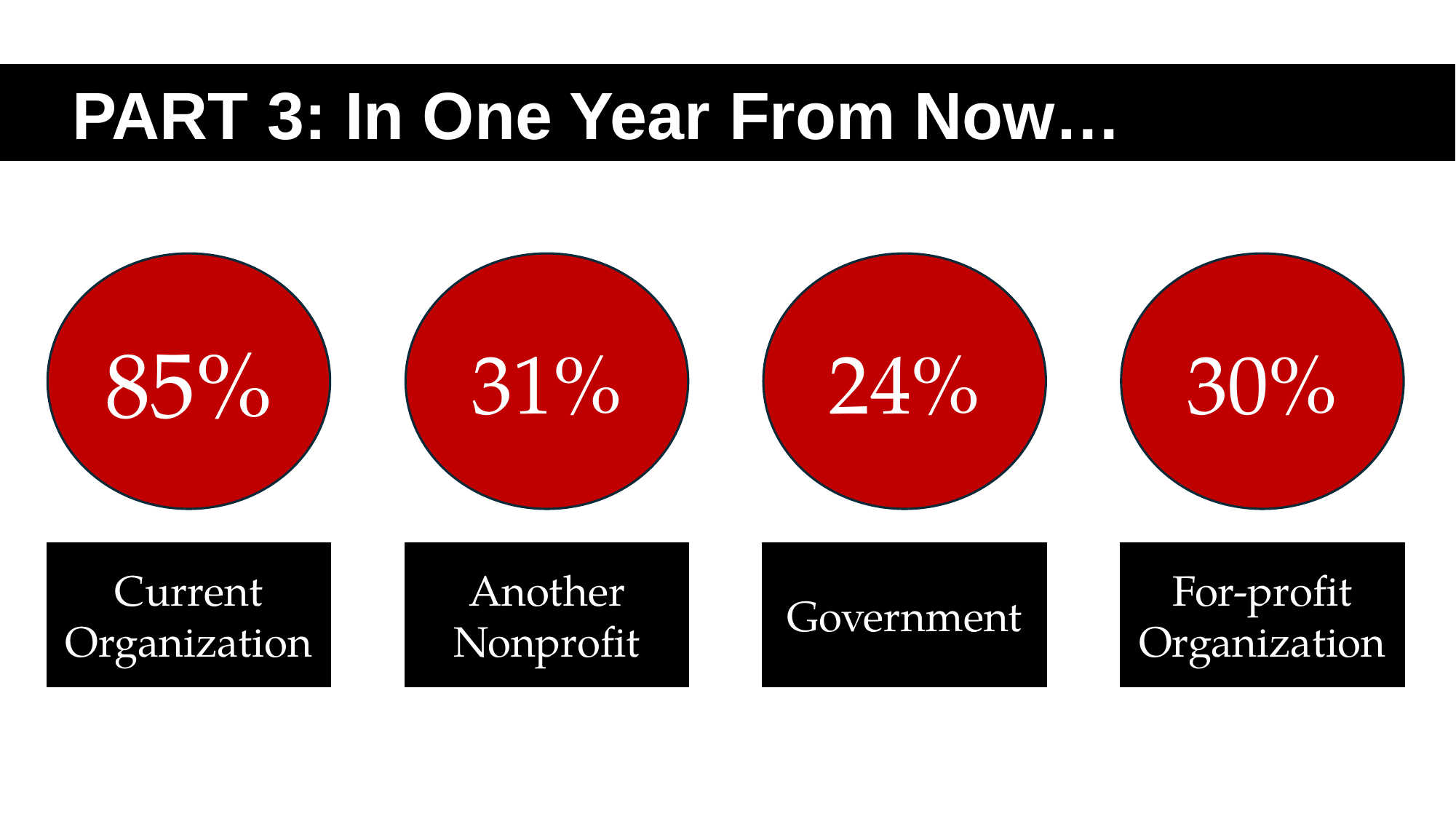

# PART 3: In One Year From Now…

30%
85%
24%
31%
For-profit Organization
Another Nonprofit
Government
Current Organization